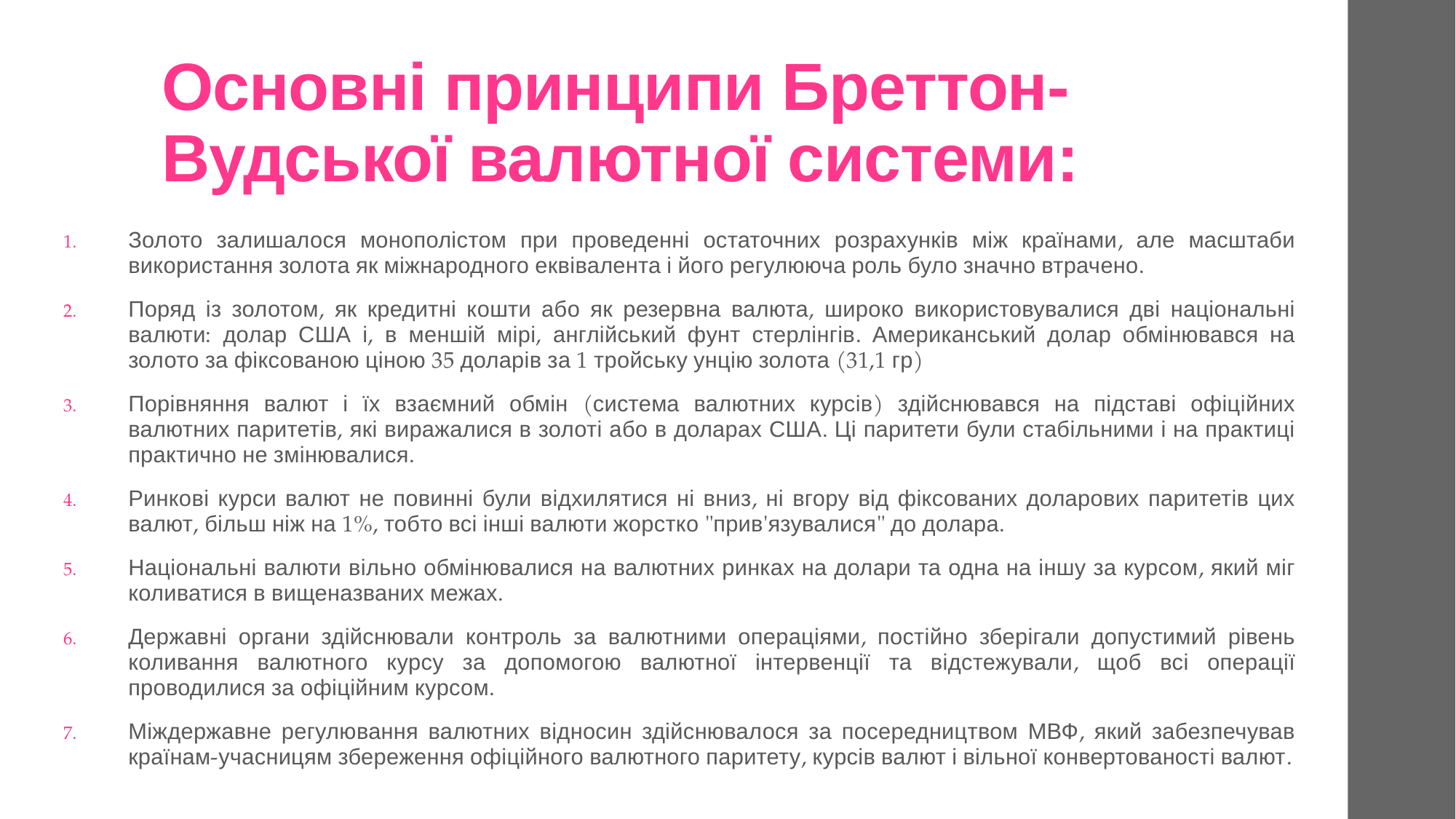

# Основні принципи Бреттон-Вудської валютної системи:
Золото залишалося монополістом при проведенні остаточних розрахунків між країнами, але масштаби використання золота як міжнародного еквівалента і його регулююча роль було значно втрачено.
Поряд із золотом, як кредитні кошти або як резервна валюта, широко використовувалися дві національні валюти: долар США і, в меншій мірі, англійський фунт стерлінгів. Американський долар обмінювався на золото за фіксованою ціною 35 доларів за 1 тройську унцію золота (31,1 гр)
Порівняння валют і їх взаємний обмін (система валютних курсів) здійснювався на підставі офіційних валютних паритетів, які виражалися в золоті або в доларах США. Ці паритети були стабільними і на практиці практично не змінювалися.
Ринкові курси валют не повинні були відхилятися ні вниз, ні вгору від фіксованих доларових паритетів цих валют, більш ніж на 1%, тобто всі інші валюти жорстко "прив'язувалися" до долара.
Національні валюти вільно обмінювалися на валютних ринках на долари та одна на іншу за курсом, який міг коливатися в вищеназваних межах.
Державні органи здійснювали контроль за валютними операціями, постійно зберігали допустимий рівень коливання валютного курсу за допомогою валютної інтервенції та відстежували, щоб всі операції проводилися за офіційним курсом.
Міждержавне регулювання валютних відносин здійснювалося за посередництвом МВФ, який забезпечував країнам-учасницям збереження офіційного валютного паритету, курсів валют і вільної конвертованості валют.